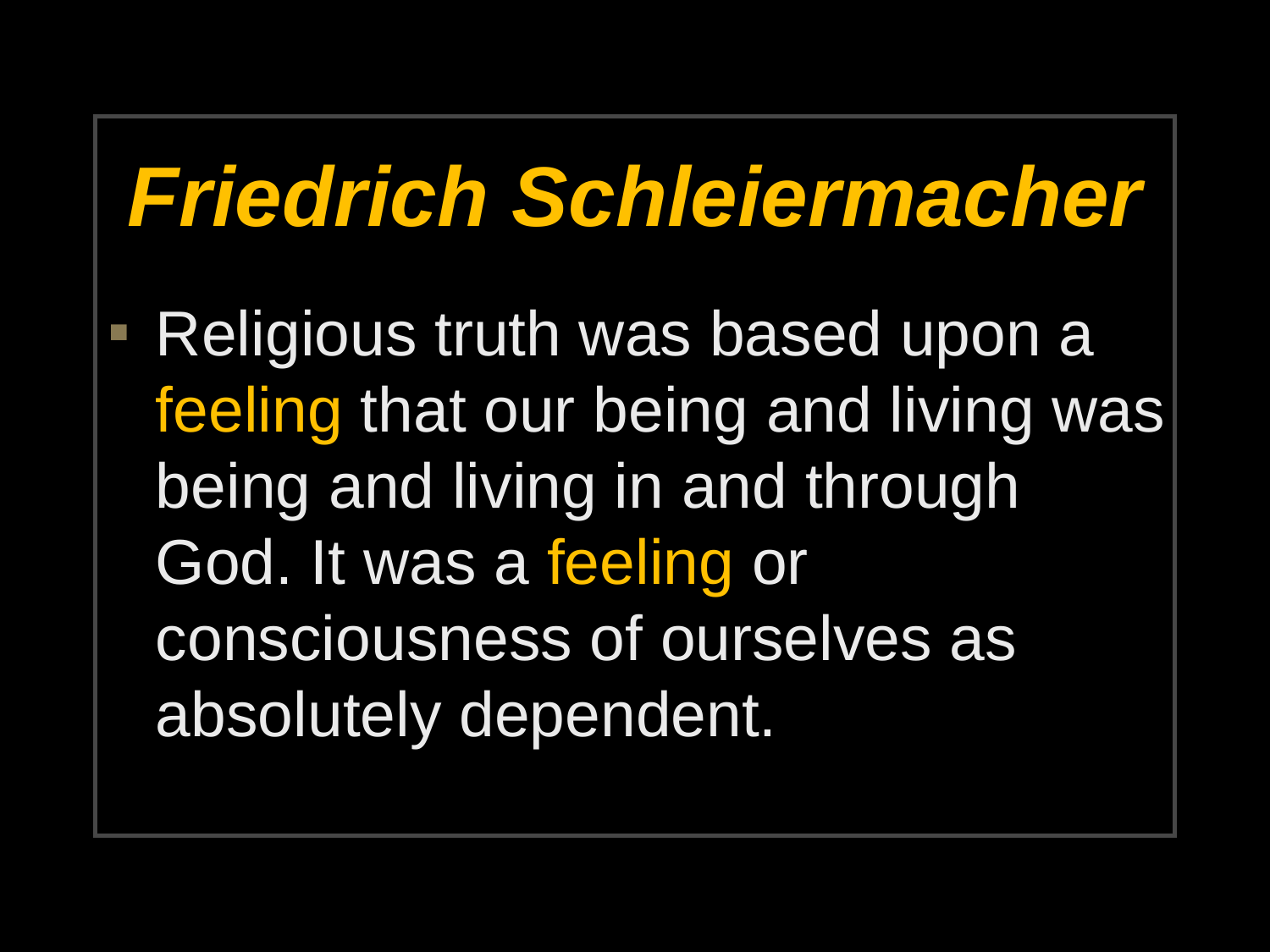

# Friedrich Schleiermacher
Religious truth was based upon a feeling that our being and living was being and living in and through God. It was a feeling or consciousness of ourselves as absolutely dependent.